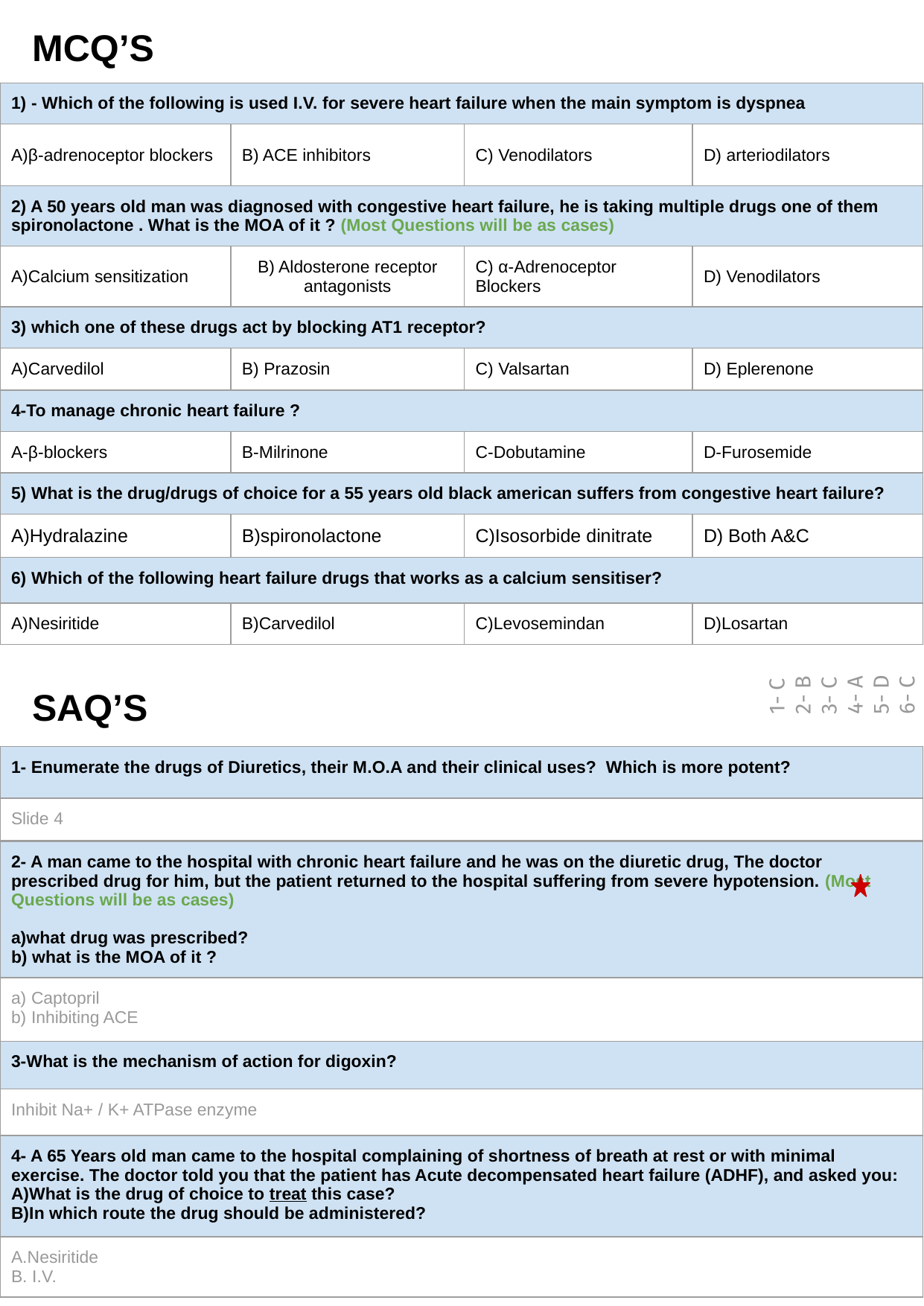

MCQ’S
| 1) - Which of the following is used I.V. for severe heart failure when the main symptom is dyspnea |  |  |  |
| --- | --- | --- | --- |
| A)β-adrenoceptor blockers | B) ACE inhibitors | C) Venodilators | D) arteriodilators |
| 2) A 50 years old man was diagnosed with congestive heart failure, he is taking multiple drugs one of them spironolactone . What is the MOA of it ? (Most Questions will be as cases) |  |  |  |
| A)Calcium sensitization | B) Aldosterone receptor antagonists | C) α-Adrenoceptor Blockers | D) Venodilators |
| 3) which one of these drugs act by blocking AT1 receptor? |  |  |  |
| A)Carvedilol | B) Prazosin | C) Valsartan | D) Eplerenone |
| 4-To manage chronic heart failure ? |  |  |  |
| A-β-blockers | B-Milrinone | C-Dobutamine | D-Furosemide |
| 5) What is the drug/drugs of choice for a 55 years old black american suffers from congestive heart failure? |  |  |  |
| A)Hydralazine | B)spironolactone | C)Isosorbide dinitrate | D) Both A&C |
| 6) Which of the following heart failure drugs that works as a calcium sensitiser? |  |  |  |
| A)Nesiritide | B)Carvedilol | C)Levosemindan | D)Losartan |
1- C
2- B
3- C
4- A
5- D
6- C
SAQ’S
| 1- Enumerate the drugs of Diuretics, their M.O.A and their clinical uses? Which is more potent? |
| --- |
| Slide 4 |
| 2- A man came to the hospital with chronic heart failure and he was on the diuretic drug, The doctor prescribed drug for him, but the patient returned to the hospital suffering from severe hypotension. (Most Questions will be as cases) a)what drug was prescribed? b) what is the MOA of it ? |
| --- |
| a) Captopril b) Inhibiting ACE |

| 3-What is the mechanism of action for digoxin? |
| --- |
| Inhibit Na+ / K+ ATPase enzyme |
| 4- A 65 Years old man came to the hospital complaining of shortness of breath at rest or with minimal exercise. The doctor told you that the patient has Acute decompensated heart failure (ADHF), and asked you: A)What is the drug of choice to treat this case? B)In which route the drug should be administered? |
| --- |
| A.Nesiritide B. I.V. |